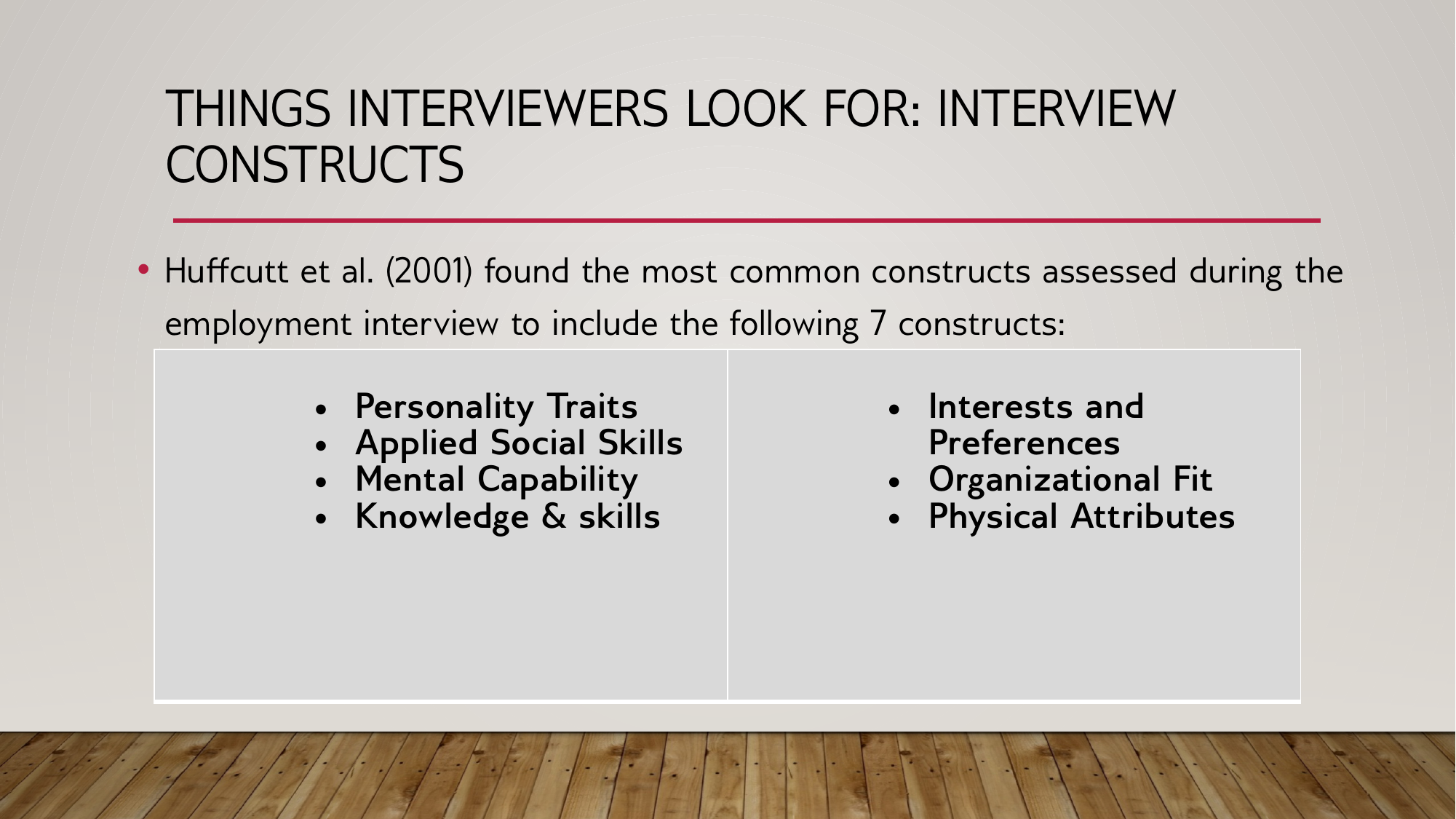

# Things Interviewers Look For: Interview Constructs
Huffcutt et al. (2001) found the most common constructs assessed during the employment interview to include the following 7 constructs:
| Personality Traits Applied Social Skills Mental Capability Knowledge & skills | Interests and Preferences Organizational Fit Physical Attributes |
| --- | --- |